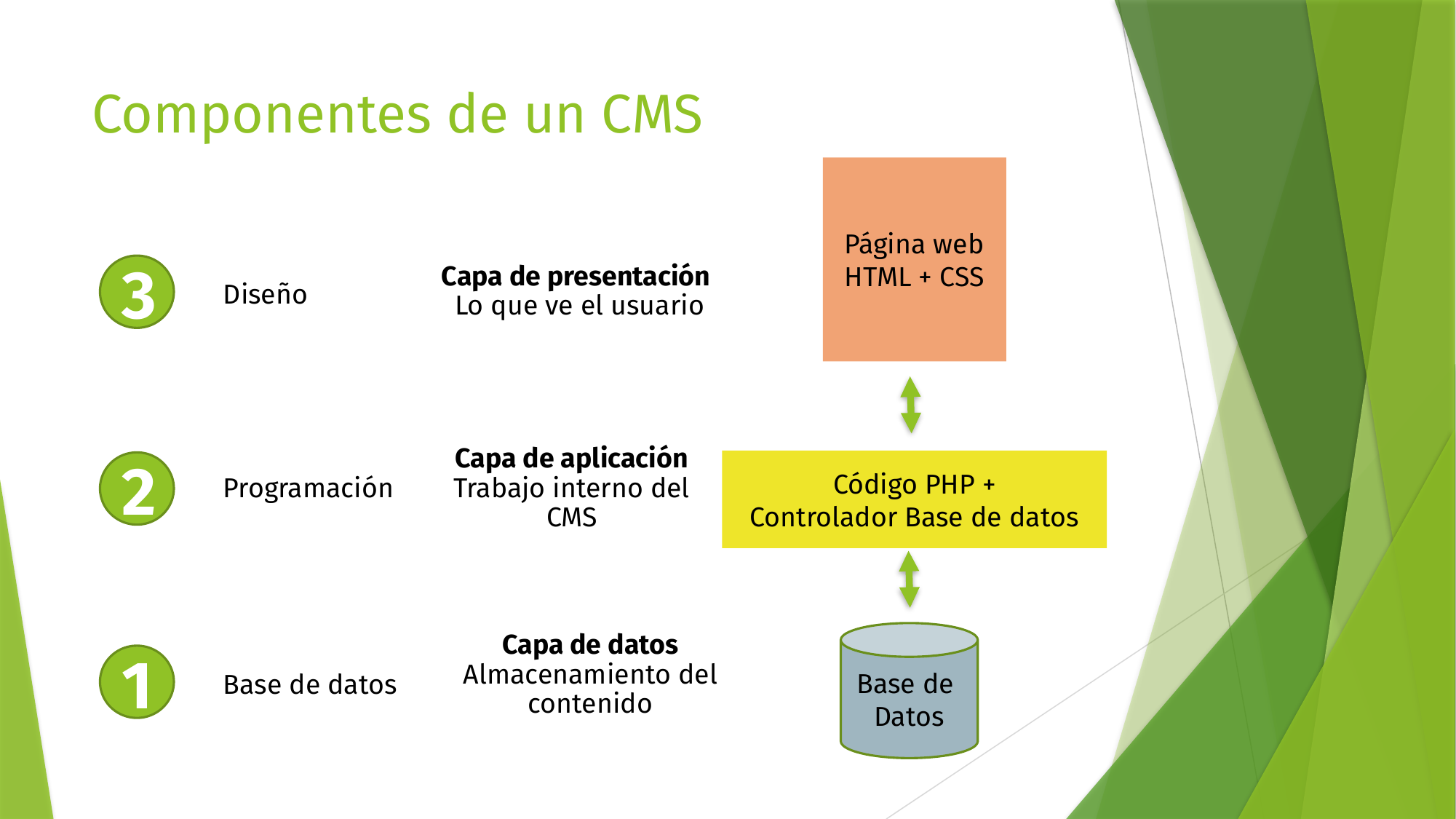

# Componentes de un CMS
Página web
HTML + CSS
Capa de presentación
Lo que ve el usuario
Diseño
3
Capa de aplicación
Trabajo interno del CMS
Programación
Código PHP +
Controlador Base de datos
2
Capa de datos
Almacenamiento del contenido
Base de datos
Base de
Datos
1